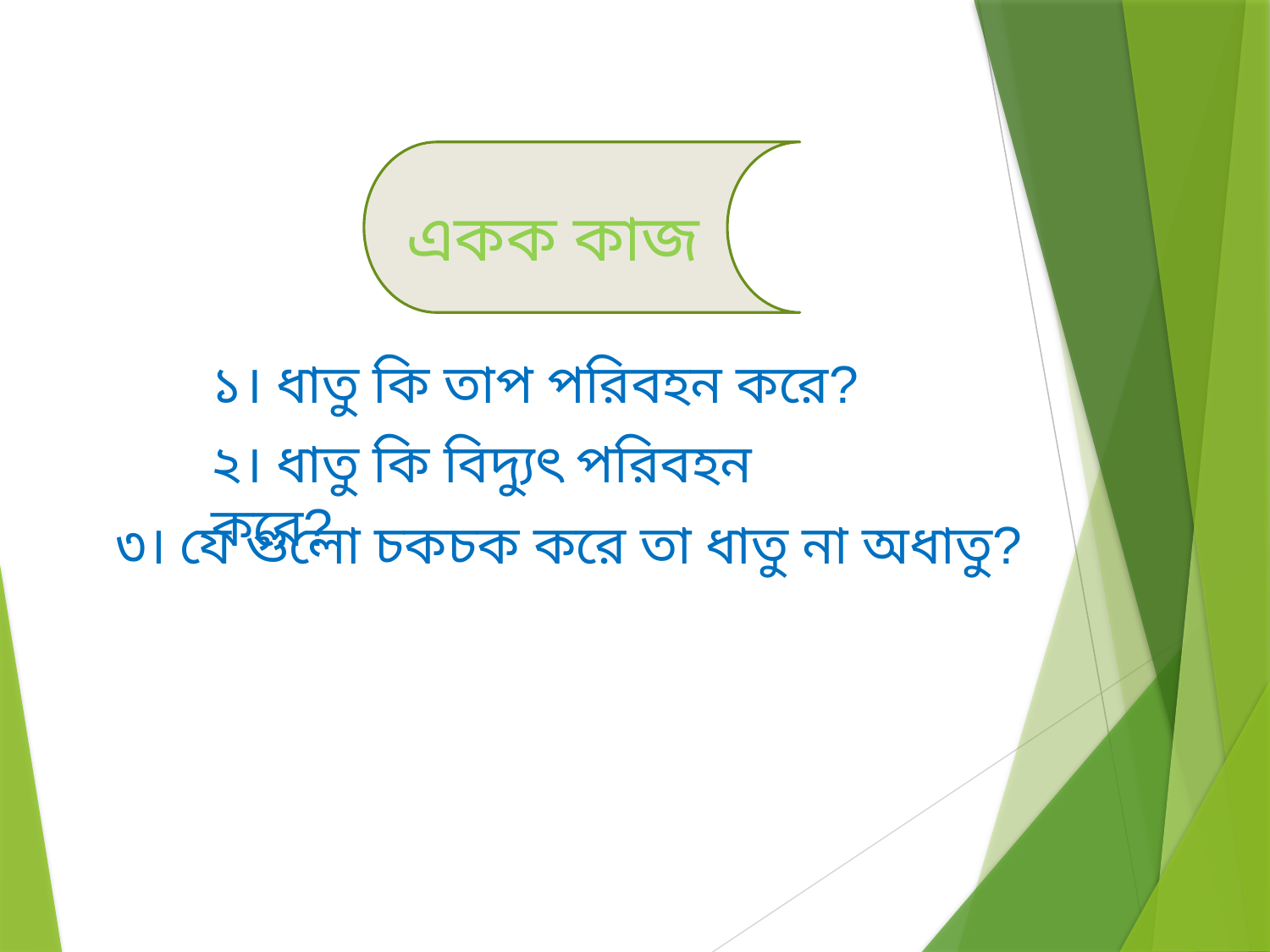

একক কাজ
১। ধাতু কি তাপ পরিবহন করে?
২। ধাতু কি বিদ্যুৎ পরিবহন করে?
৩। যে গুলো চকচক করে তা ধাতু না অধাতু?